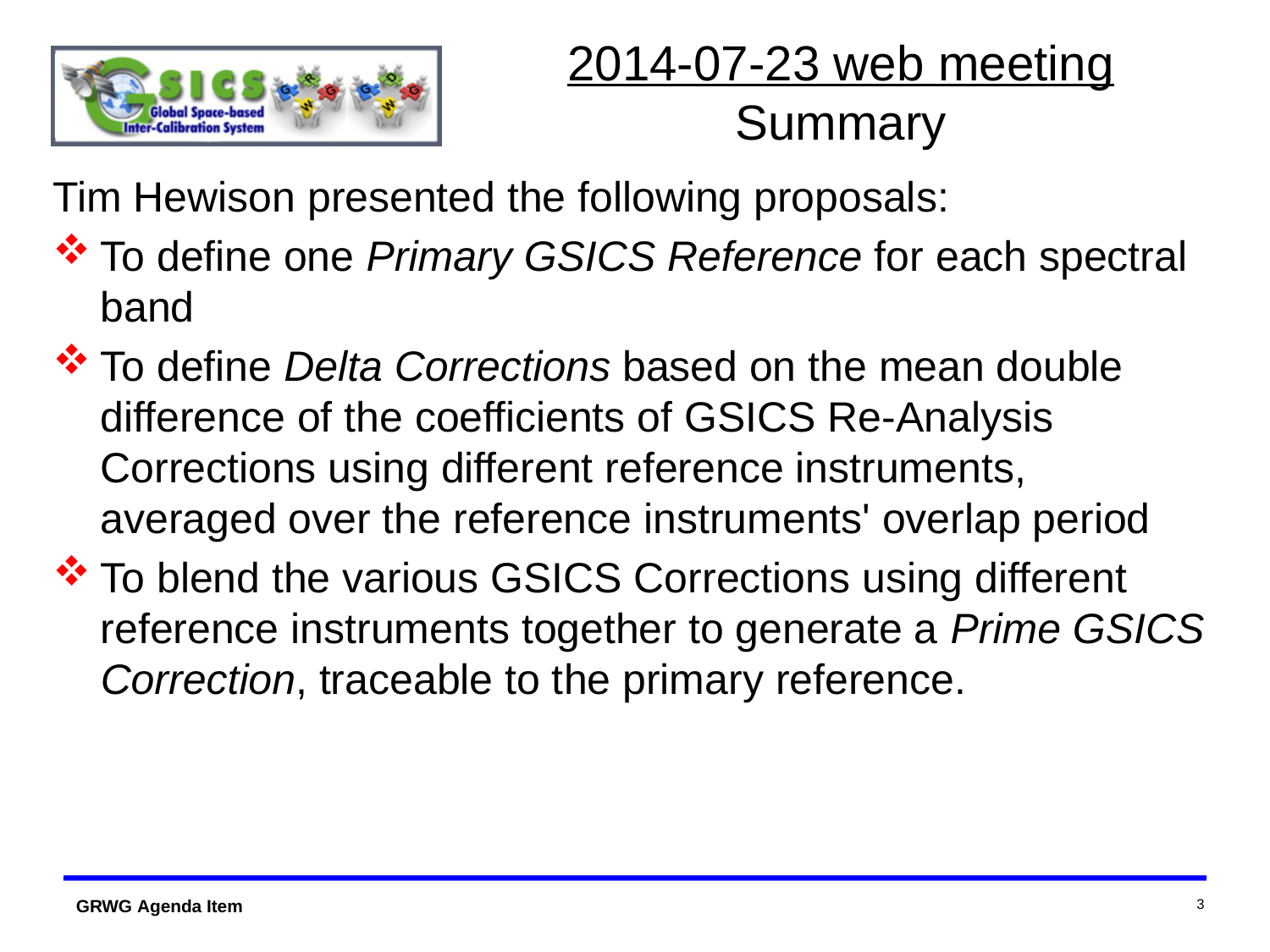

# 2014-07-23 web meeting Summary
Tim Hewison presented the following proposals:
To define one Primary GSICS Reference for each spectral band
To define Delta Corrections based on the mean double difference of the coefficients of GSICS Re-Analysis Corrections using different reference instruments, 
averaged over the reference instruments' overlap period
To blend the various GSICS Corrections using different reference instruments together to generate a Prime GSICS Correction, traceable to the primary reference.
3